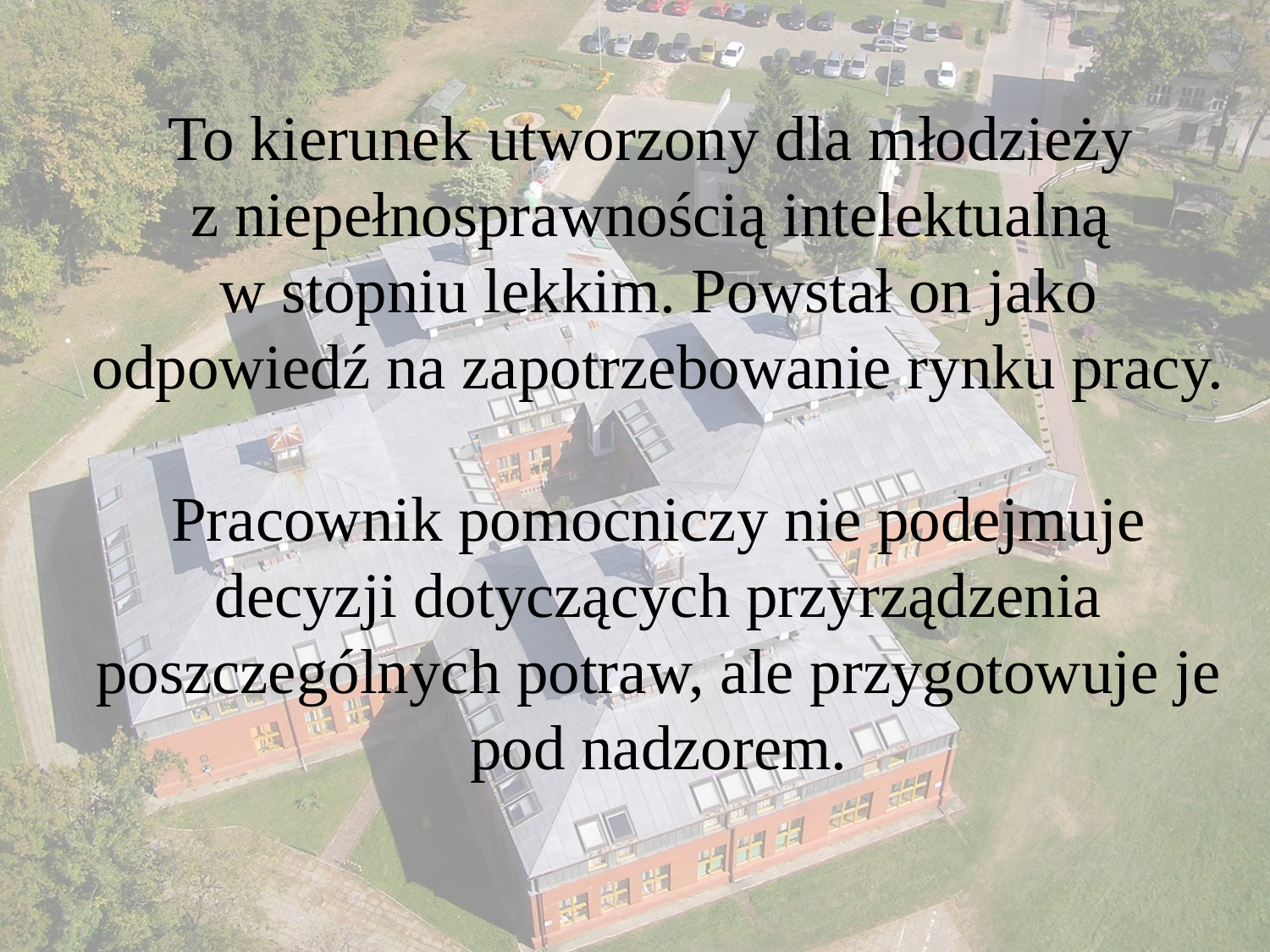

# To kierunek utworzony dla młodzieży z niepełnosprawnością intelektualną w stopniu lekkim. Powstał on jako odpowiedź na zapotrzebowanie rynku pracy. Pracownik pomocniczy nie podejmuje decyzji dotyczących przyrządzenia poszczególnych potraw, ale przygotowuje je pod nadzorem.